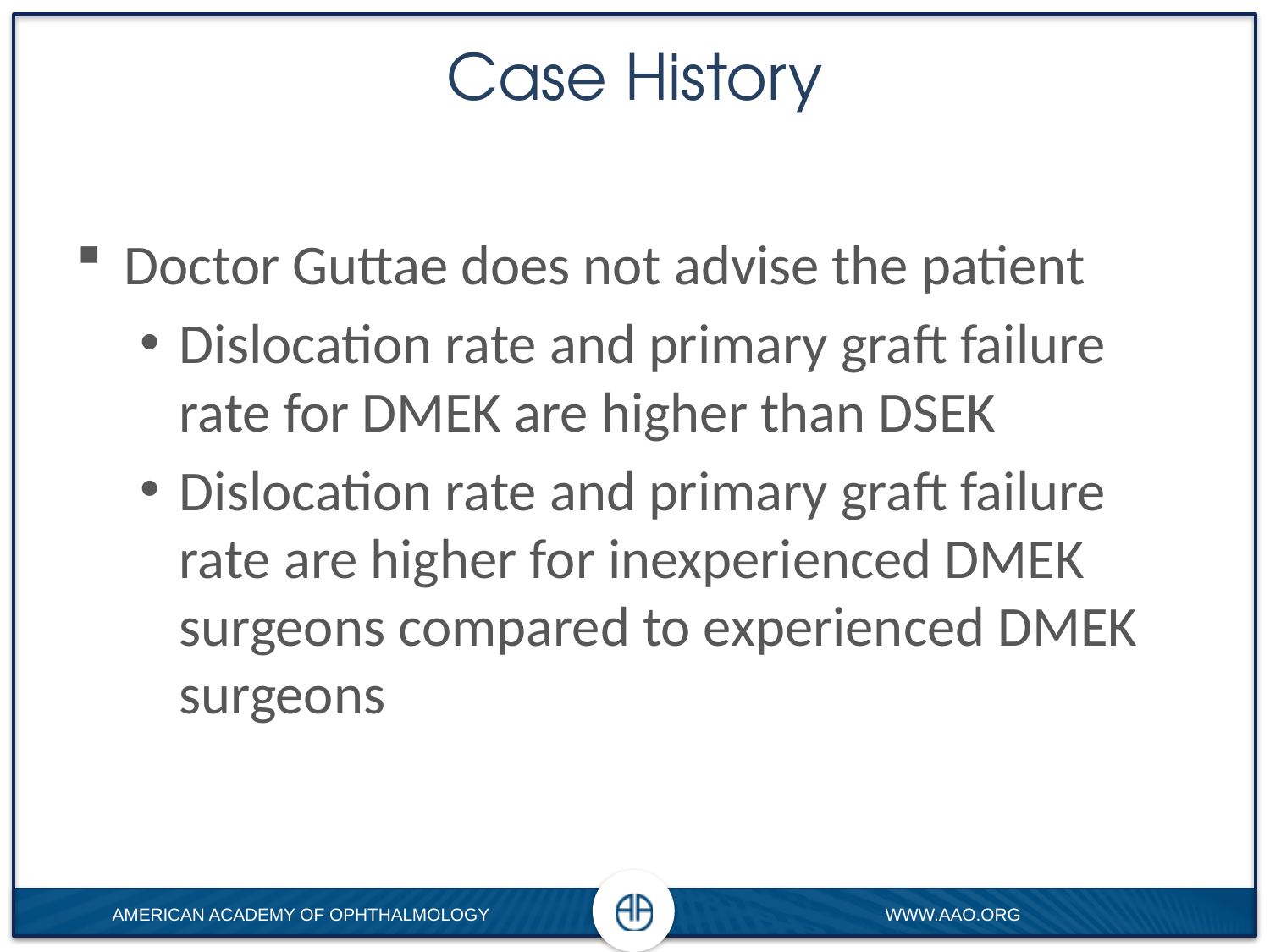

# Case History
Doctor Guttae does not advise the patient
Dislocation rate and primary graft failure rate for DMEK are higher than DSEK
Dislocation rate and primary graft failure rate are higher for inexperienced DMEK surgeons compared to experienced DMEK surgeons